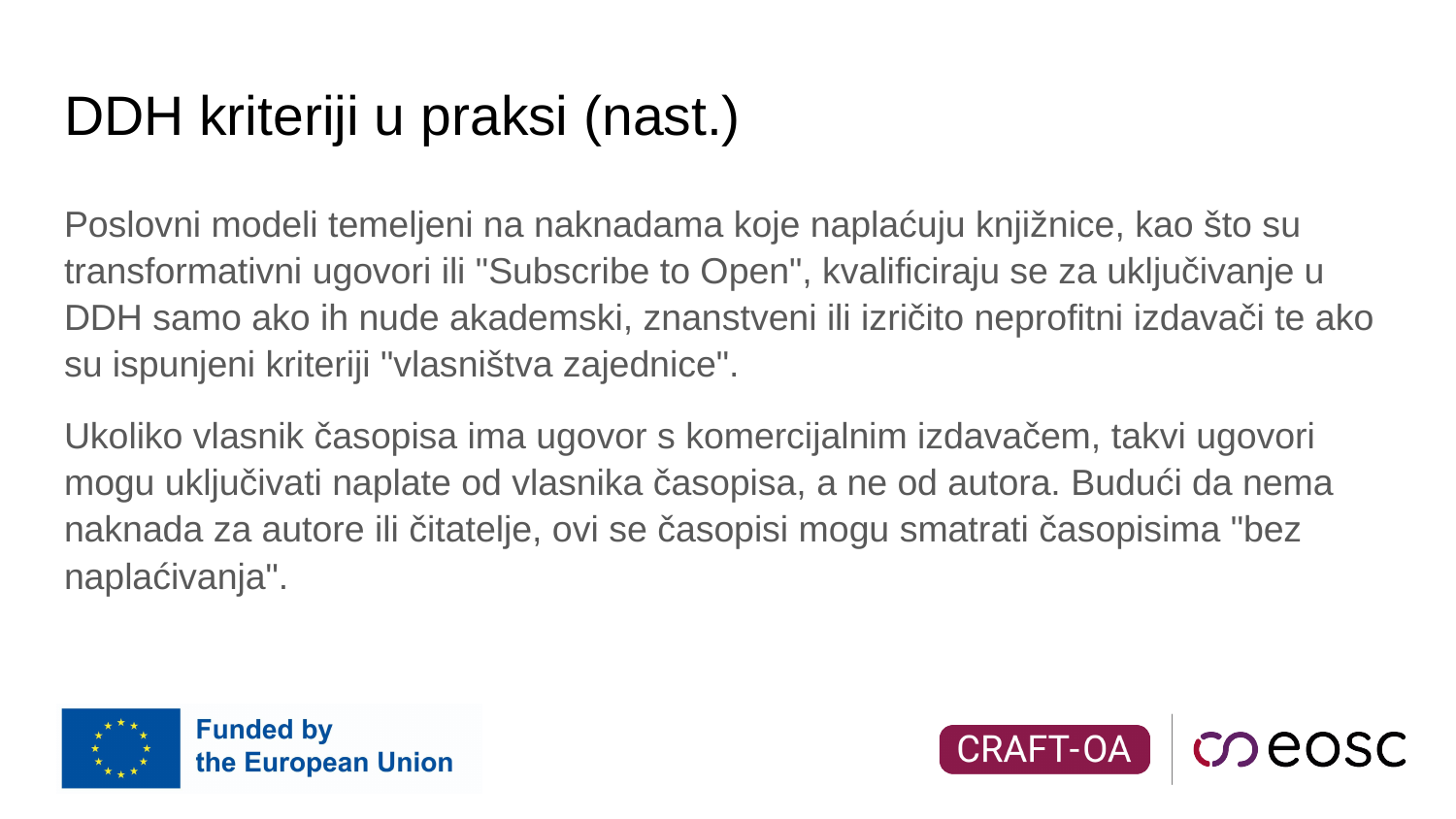

# DDH kriteriji u praksi (nast.)
Poslovni modeli temeljeni na naknadama koje naplaćuju knjižnice, kao što su transformativni ugovori ili "Subscribe to Open", kvalificiraju se za uključivanje u DDH samo ako ih nude akademski, znanstveni ili izričito neprofitni izdavači te ako su ispunjeni kriteriji "vlasništva zajednice".
Ukoliko vlasnik časopisa ima ugovor s komercijalnim izdavačem, takvi ugovori mogu uključivati naplate od vlasnika časopisa, a ne od autora. Budući da nema naknada za autore ili čitatelje, ovi se časopisi mogu smatrati časopisima "bez naplaćivanja".